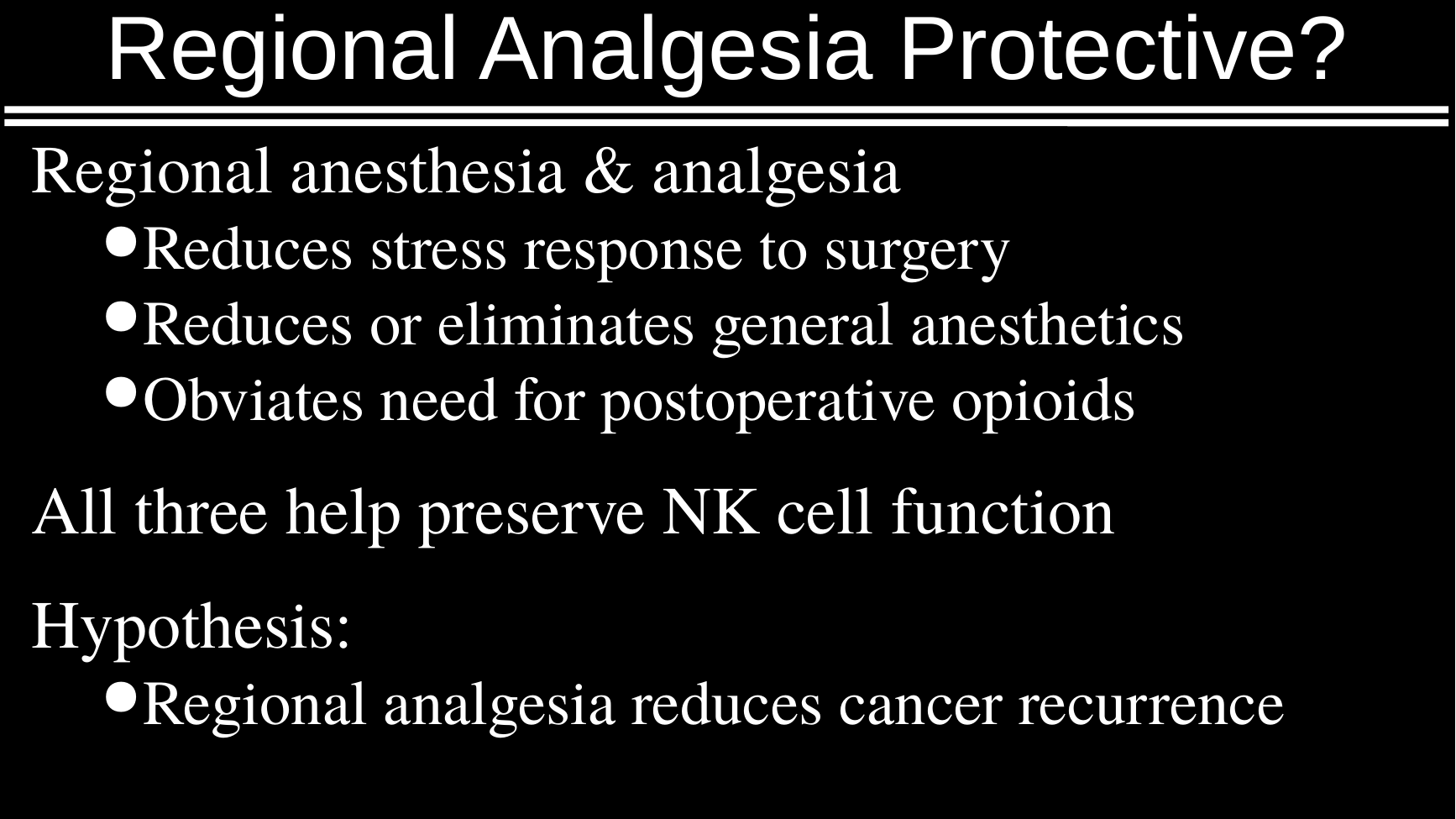

# Regional Analgesia Protective?
Regional anesthesia & analgesia
Reduces stress response to surgery
Reduces or eliminates general anesthetics
Obviates need for postoperative opioids
All three help preserve NK cell function
Hypothesis:
Regional analgesia reduces cancer recurrence